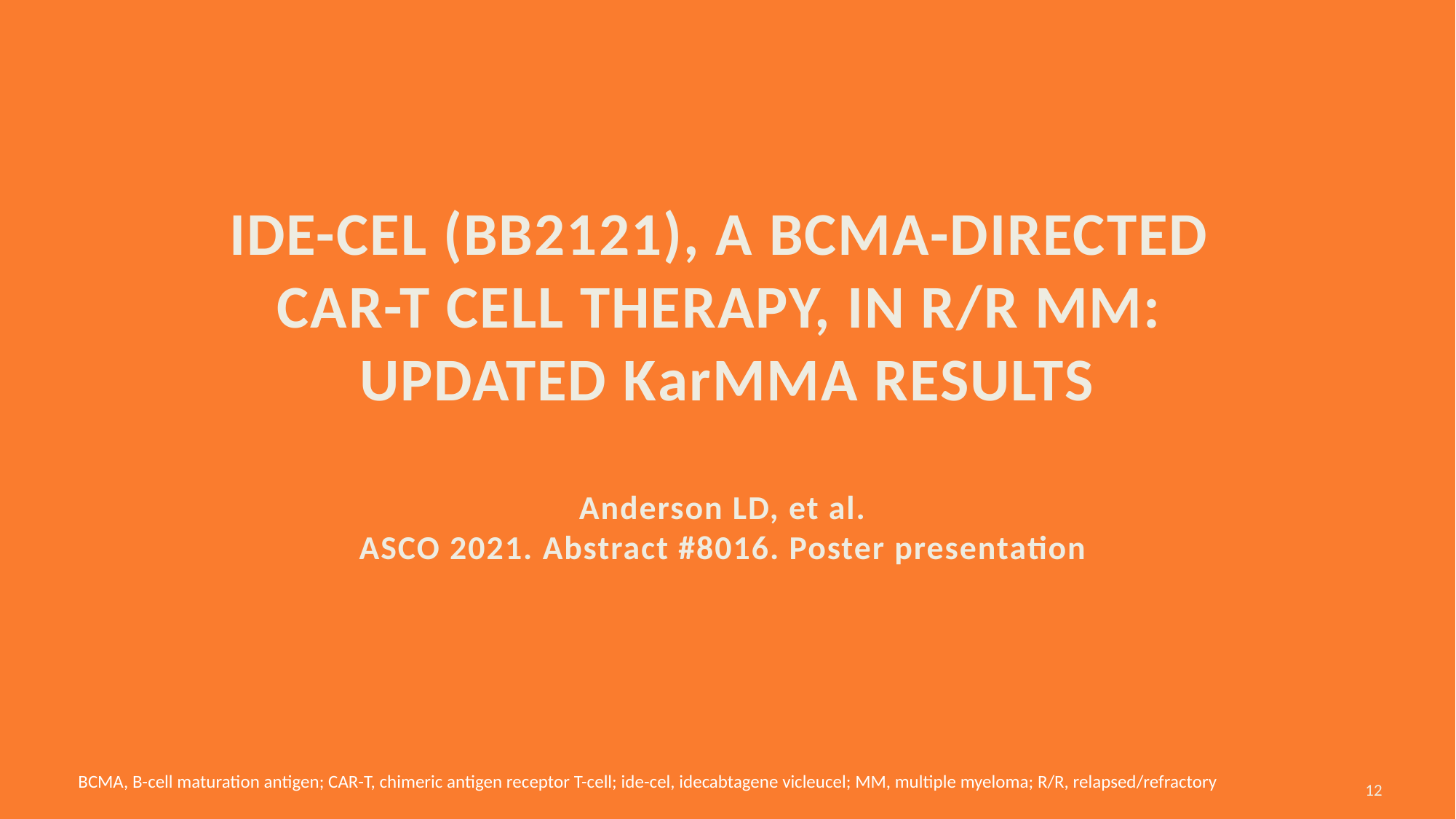

# ide-cel (bb2121), a BCMA-directed CAR-T cell therapy, in R/R MM: Updated KarMMa results Anderson LD, et al. ASCO 2021. Abstract #8016. Poster presentation
 BCMA, B-cell maturation antigen; CAR-T, chimeric antigen receptor T-cell; ide-cel, idecabtagene vicleucel; MM, multiple myeloma; R/R, relapsed/refractory
12